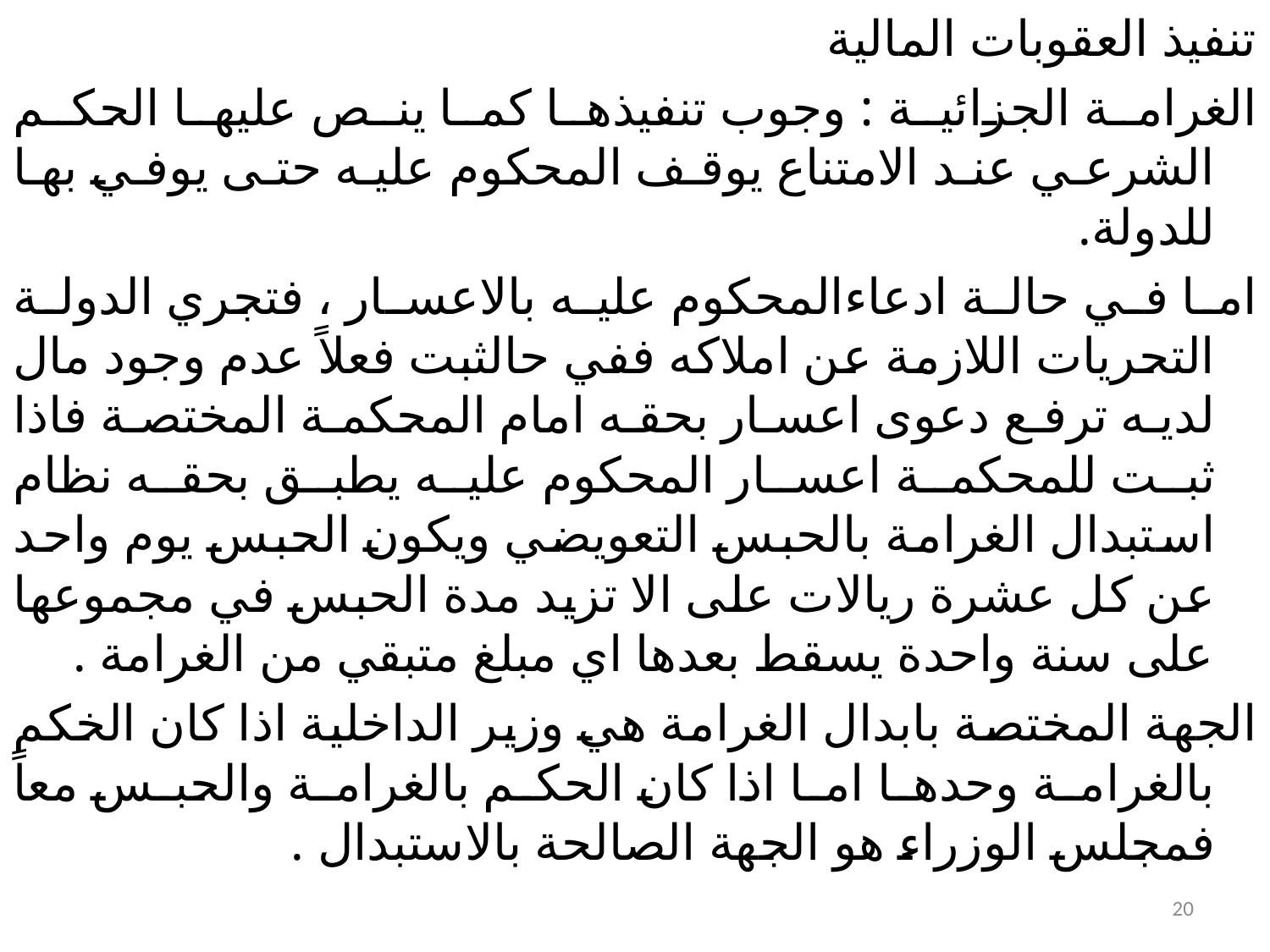

تنفيذ العقوبات المالية
الغرامة الجزائية : وجوب تنفيذها كما ينص عليها الحكم الشرعي عند الامتناع يوقف المحكوم عليه حتى يوفي بها للدولة.
اما في حالة ادعاءالمحكوم عليه بالاعسار ، فتجري الدولة التحريات اللازمة عن املاكه ففي حالثبت فعلاً عدم وجود مال لديه ترفع دعوى اعسار بحقه امام المحكمة المختصة فاذا ثبت للمحكمة اعسار المحكوم عليه يطبق بحقه نظام استبدال الغرامة بالحبس التعويضي ويكون الحبس يوم واحد عن كل عشرة ريالات على الا تزيد مدة الحبس في مجموعها على سنة واحدة يسقط بعدها اي مبلغ متبقي من الغرامة .
الجهة المختصة بابدال الغرامة هي وزير الداخلية اذا كان الخكم بالغرامة وحدها اما اذا كان الحكم بالغرامة والحبس معاً فمجلس الوزراء هو الجهة الصالحة بالاستبدال .
20